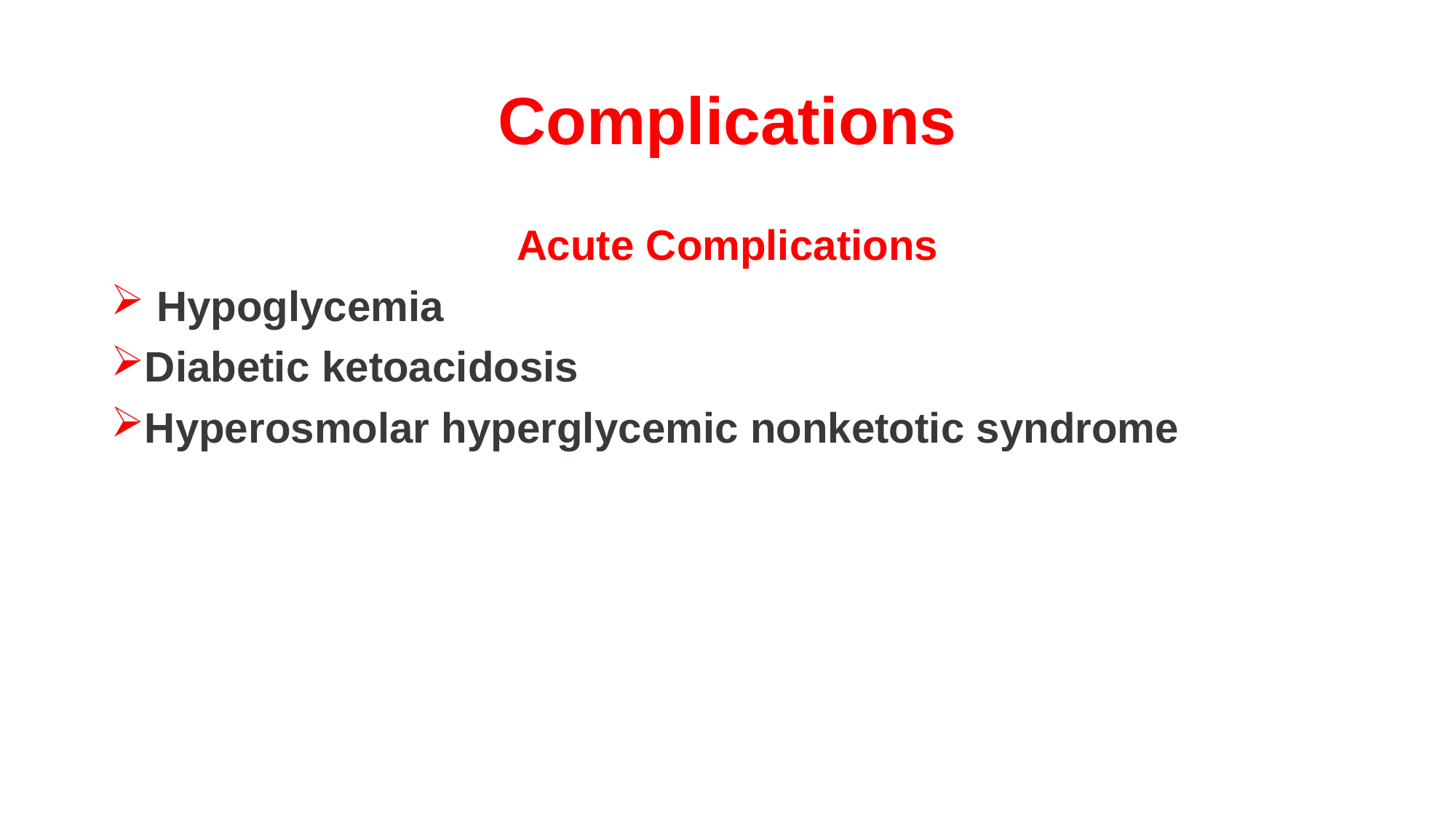

# Complications
Acute Complications
 Hypoglycemia
Diabetic ketoacidosis
Hyperosmolar hyperglycemic nonketotic syndrome